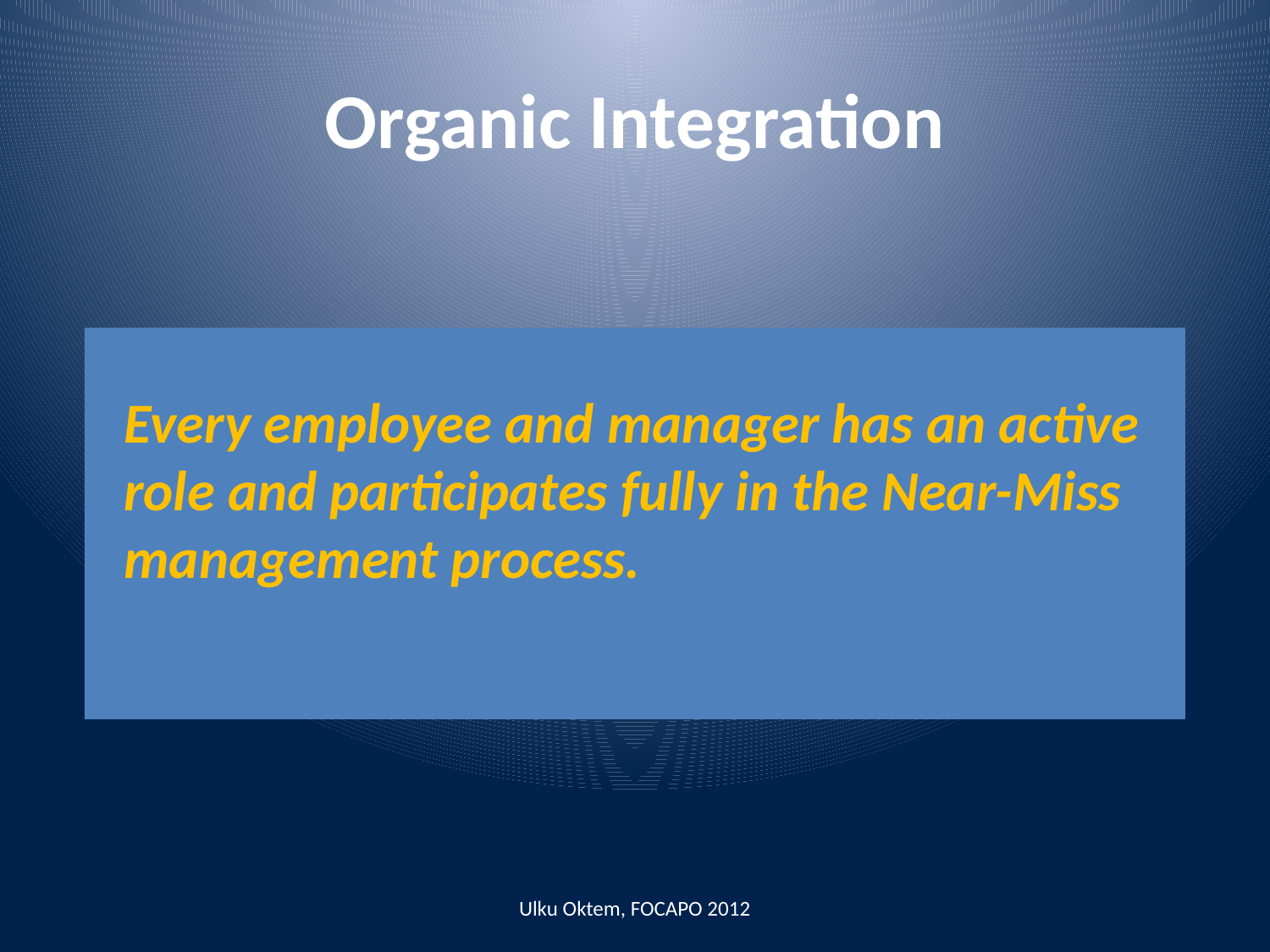

# Organic Integration

	Every employee and manager has an active role and participates fully in the Near-Miss management process.

Ulku Oktem, FOCAPO 2012